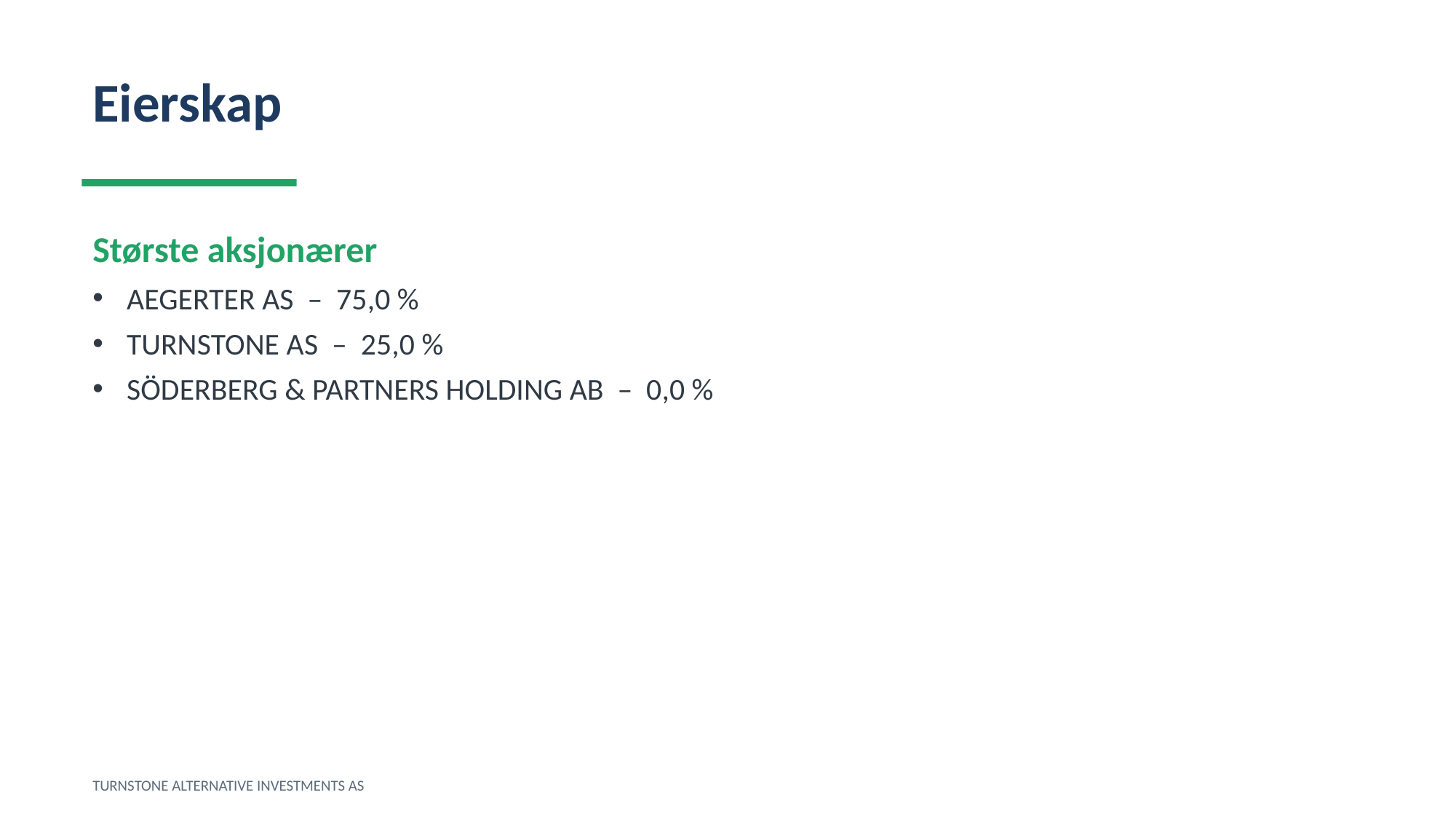

Eierskap

Største aksjonærer
AEGERTER AS  –  75,0 %
TURNSTONE AS  –  25,0 %
SÖDERBERG & PARTNERS HOLDING AB  –  0,0 %
TURNSTONE ALTERNATIVE INVESTMENTS AS